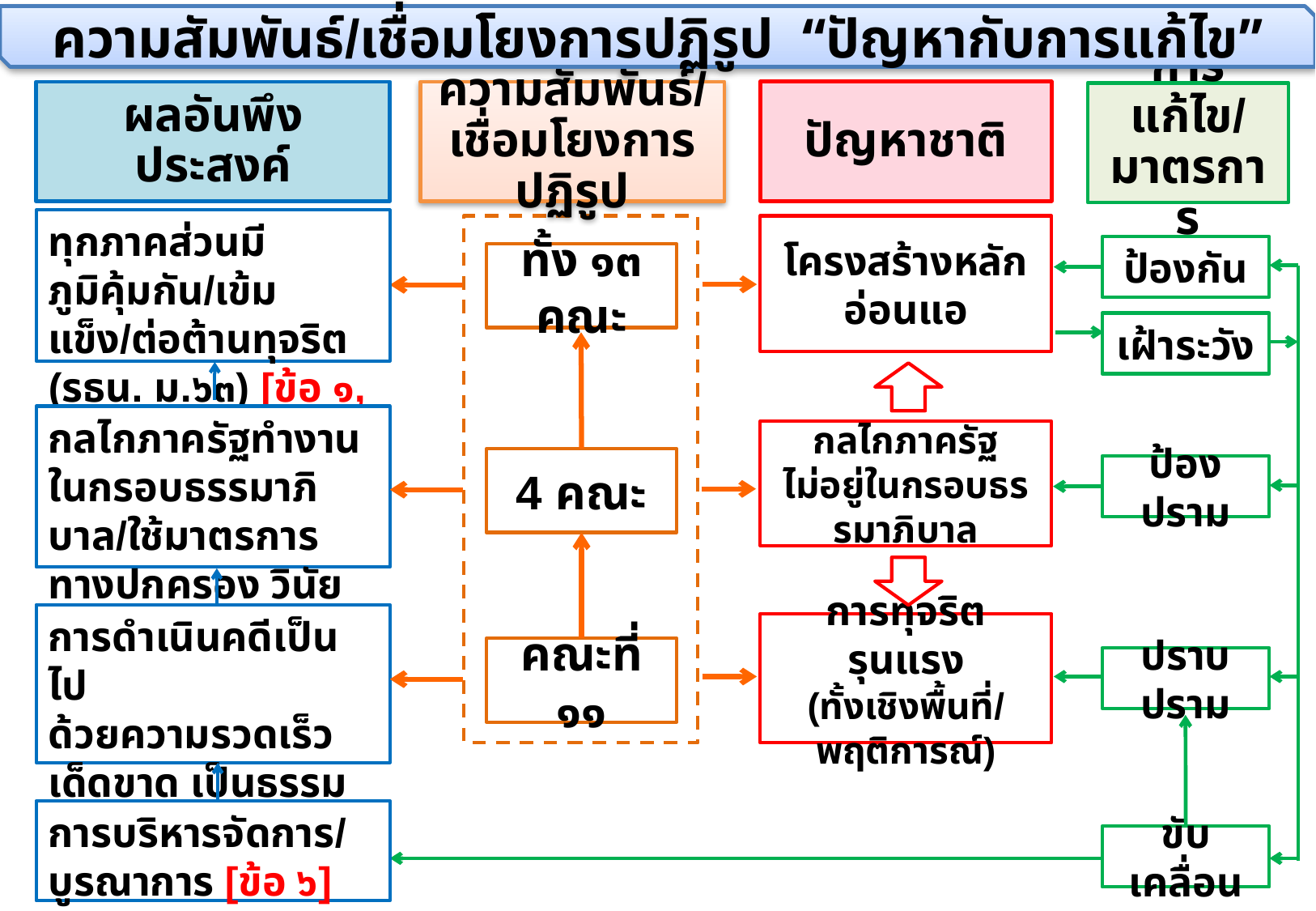

ความสัมพันธ์/เชื่อมโยงการปฏิรูป  “ปัญหากับการแก้ไข”
ปัญหาชาติ
ผลอันพึงประสงค์
ความสัมพันธ์/
เชื่อมโยงการปฏิรูป
การแก้ไข/มาตรการ
ทุกภาคส่วนมีภูมิคุ้มกัน/เข้มแข็ง/ต่อต้านทุจริต (รธน. ม.๖๓) [ข้อ ๑, ๒, ๓]

โครงสร้างหลักอ่อนแอ
ป้องกัน
ทั้ง ๑๓ คณะ
เฝ้าระวัง

กลไกภาครัฐทำงานในกรอบธรรมาภิบาล/ใช้มาตรการทางปกครอง วินัย [ข้อ ๒, ๔]
กลไกภาครัฐ
ไม่อยู่ในกรอบธรรมาภิบาล
4 คณะ
ป้องปราม

การดำเนินคดีเป็นไป
ด้วยความรวดเร็ว เด็ดขาด เป็นธรรม [ข้อ ๕]
การทุจริตรุนแรง
(ทั้งเชิงพื้นที่/พฤติการณ์)
คณะที่ ๑๑
ปราบปราม
การบริหารจัดการ/บูรณาการ [ข้อ ๖]
ขับเคลื่อน
40